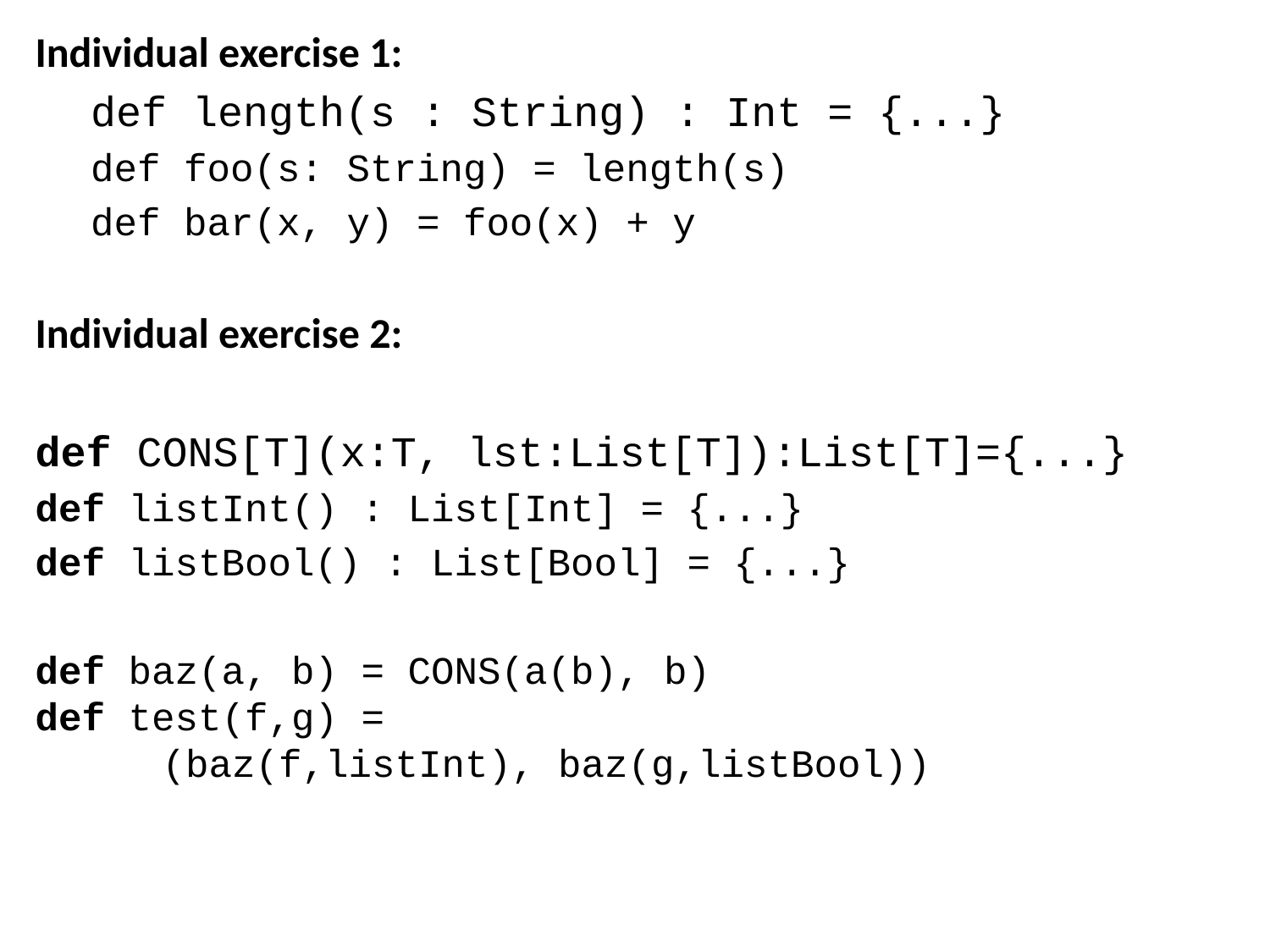

Individual exercise 1:
def length(s : String) : Int = {...}
def foo(s: String) = length(s)
def bar(x, y) = foo(x) + y

Individual exercise 2:

def CONS[T](x:T, lst:List[T]):List[T]={...}
def listInt() : List[Int] = {...}
def listBool() : List[Bool] = {...}

def baz(a, b) = CONS(a(b), b)
def test(f,g) =
	(baz(f,listInt), baz(g,listBool))